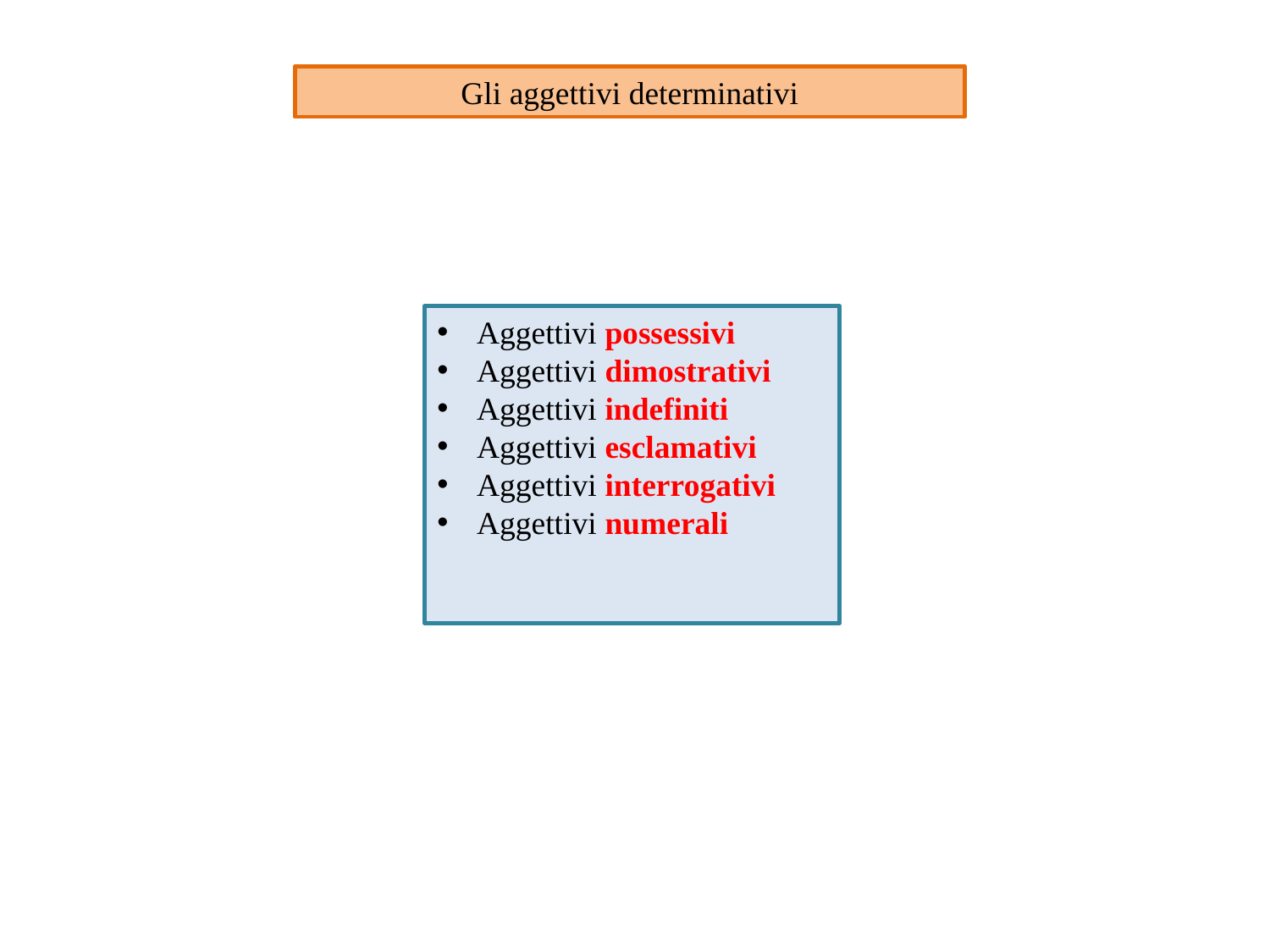

Gli aggettivi determinativi
Aggettivi possessivi
Aggettivi dimostrativi
Aggettivi indefiniti
Aggettivi esclamativi
Aggettivi interrogativi
Aggettivi numerali